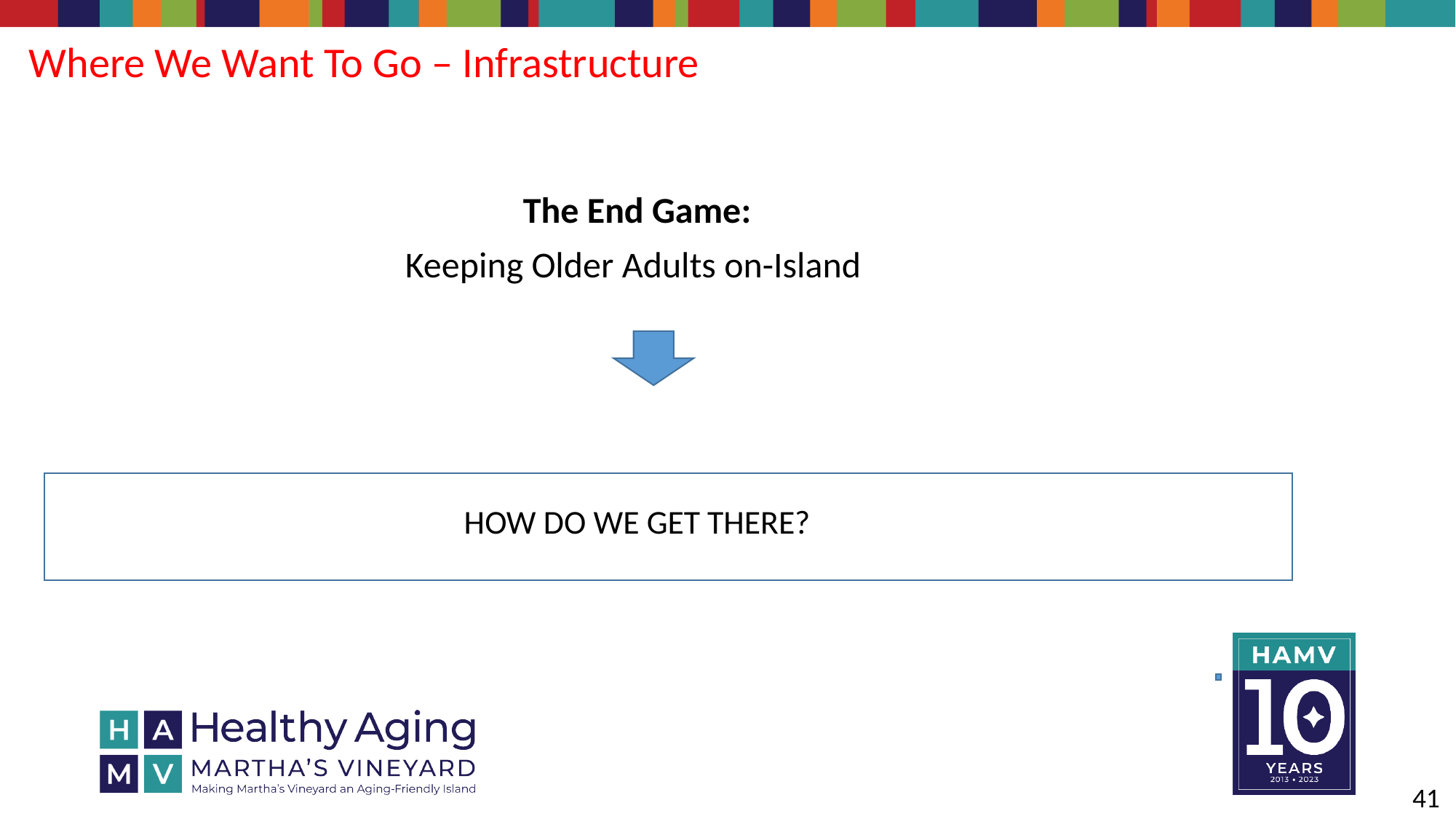

The End Game:
Keeping Older Adults on-Island

HOW DO WE GET THERE?
# Where We Want To Go – Infrastructure

41